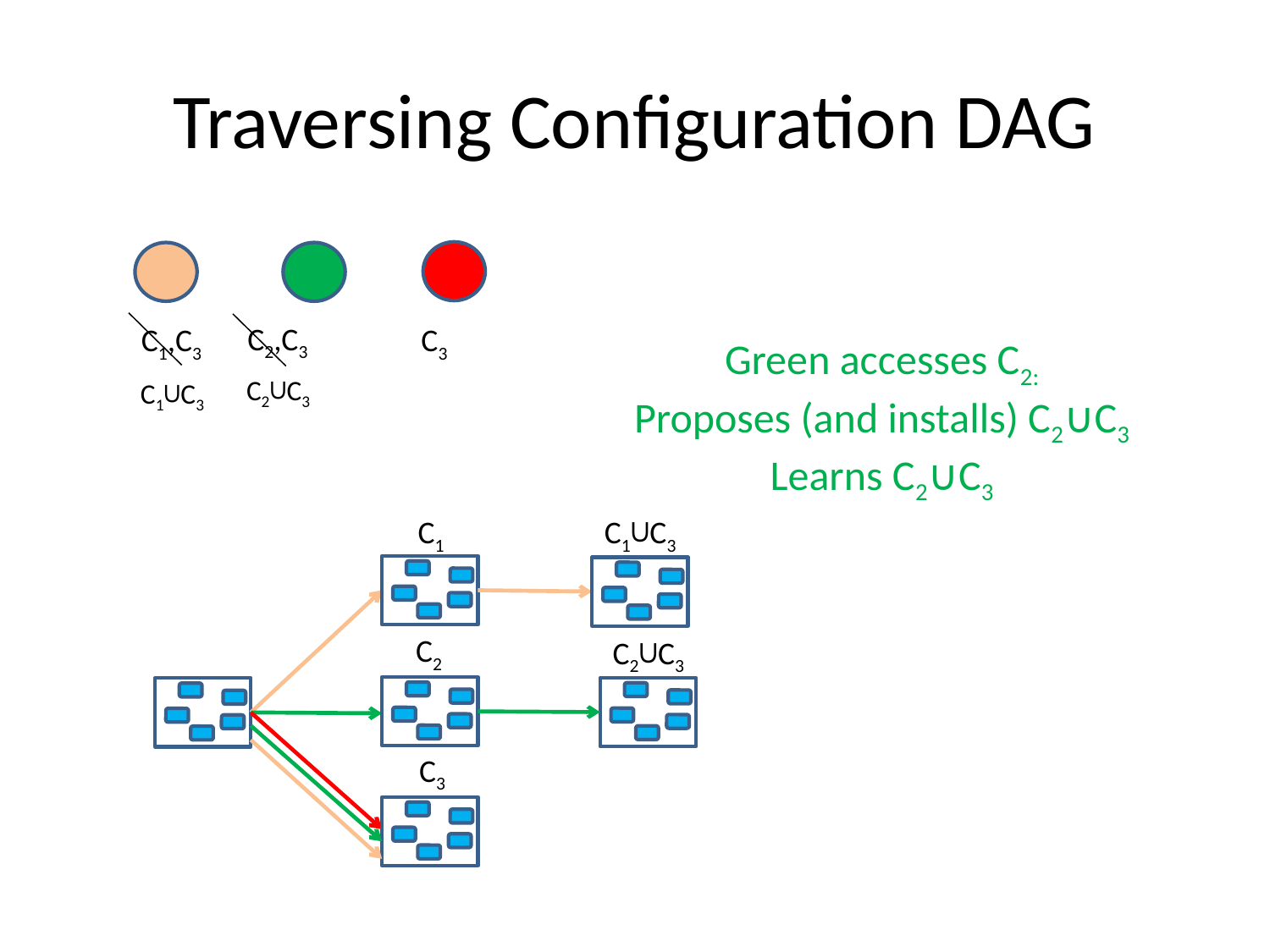

# Traversing Configuration DAG

C2,C3
C1,C3
C3
Green accesses C2:
Proposes (and installs) C2∪C3
Learns C2∪C3
C2∪C3
C1∪C3
C1
C1∪C3

C2
C2∪C3

C3